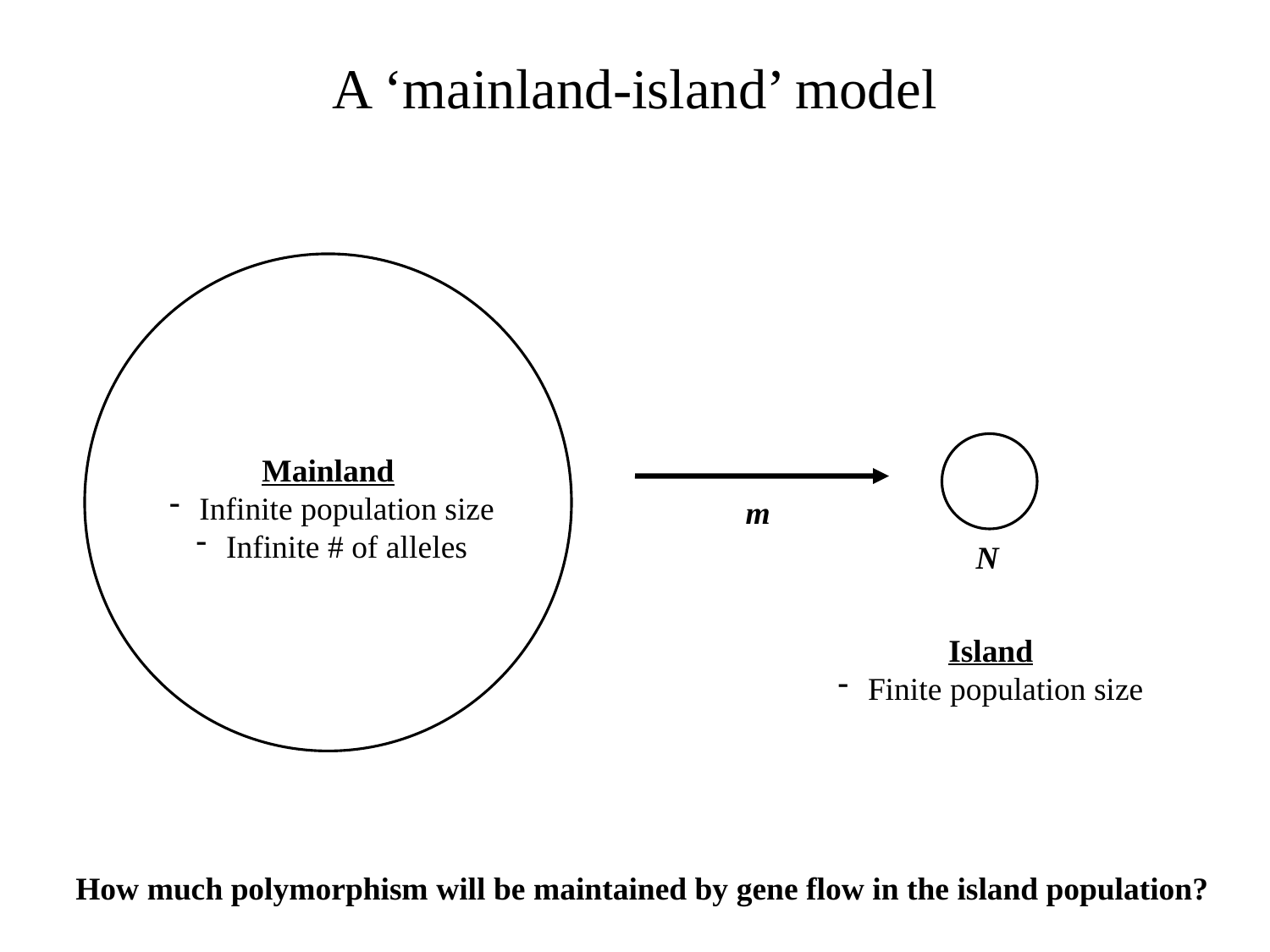

A ‘mainland-island’ model

Mainland
Infinite population size
Infinite # of alleles

m
N
Island
Finite population size
How much polymorphism will be maintained by gene flow in the island population?